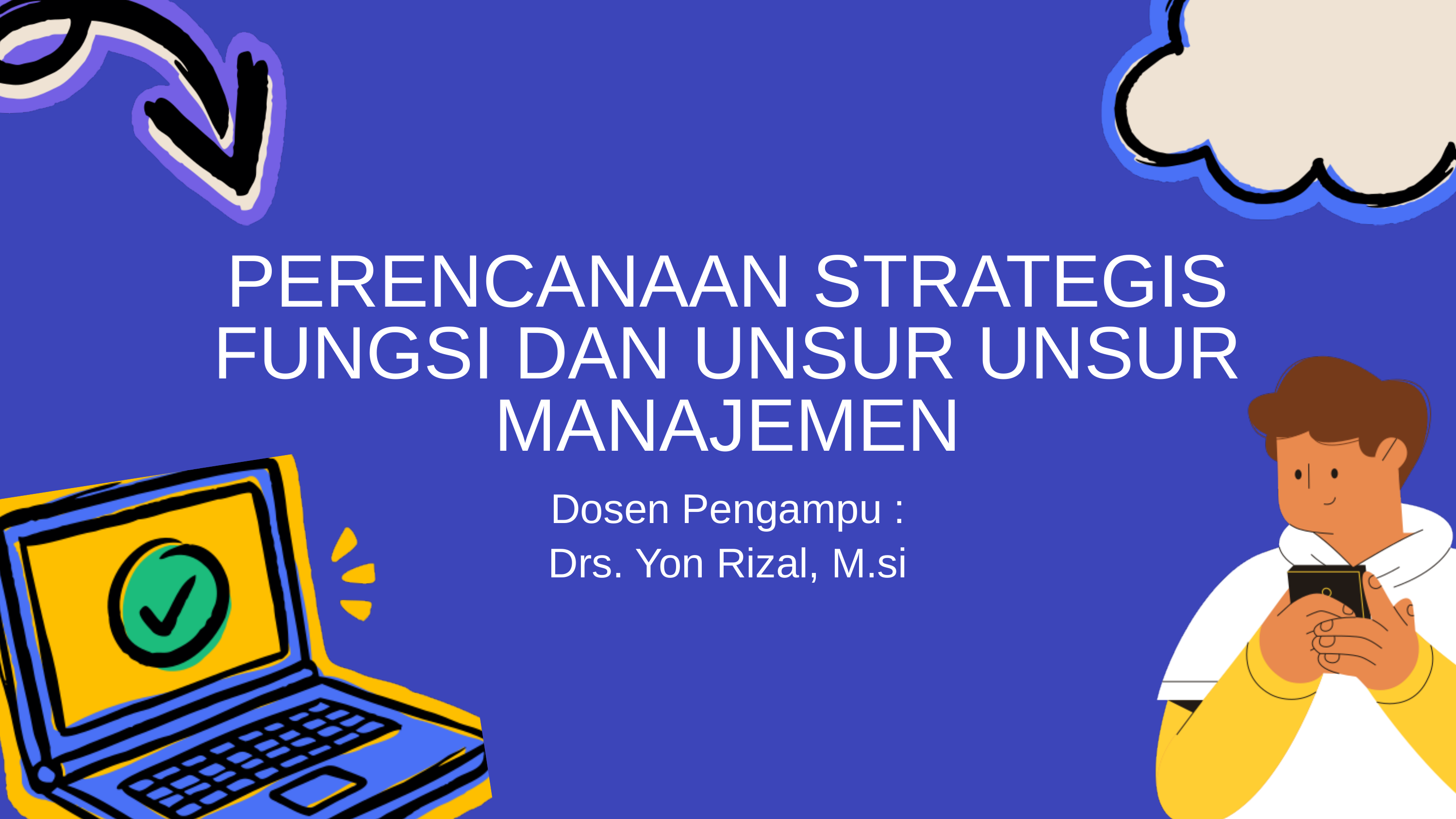

PERENCANAAN STRATEGIS
FUNGSI DAN UNSUR UNSUR MANAJEMEN

Dosen Pengampu :
Drs. Yon Rizal, M.si